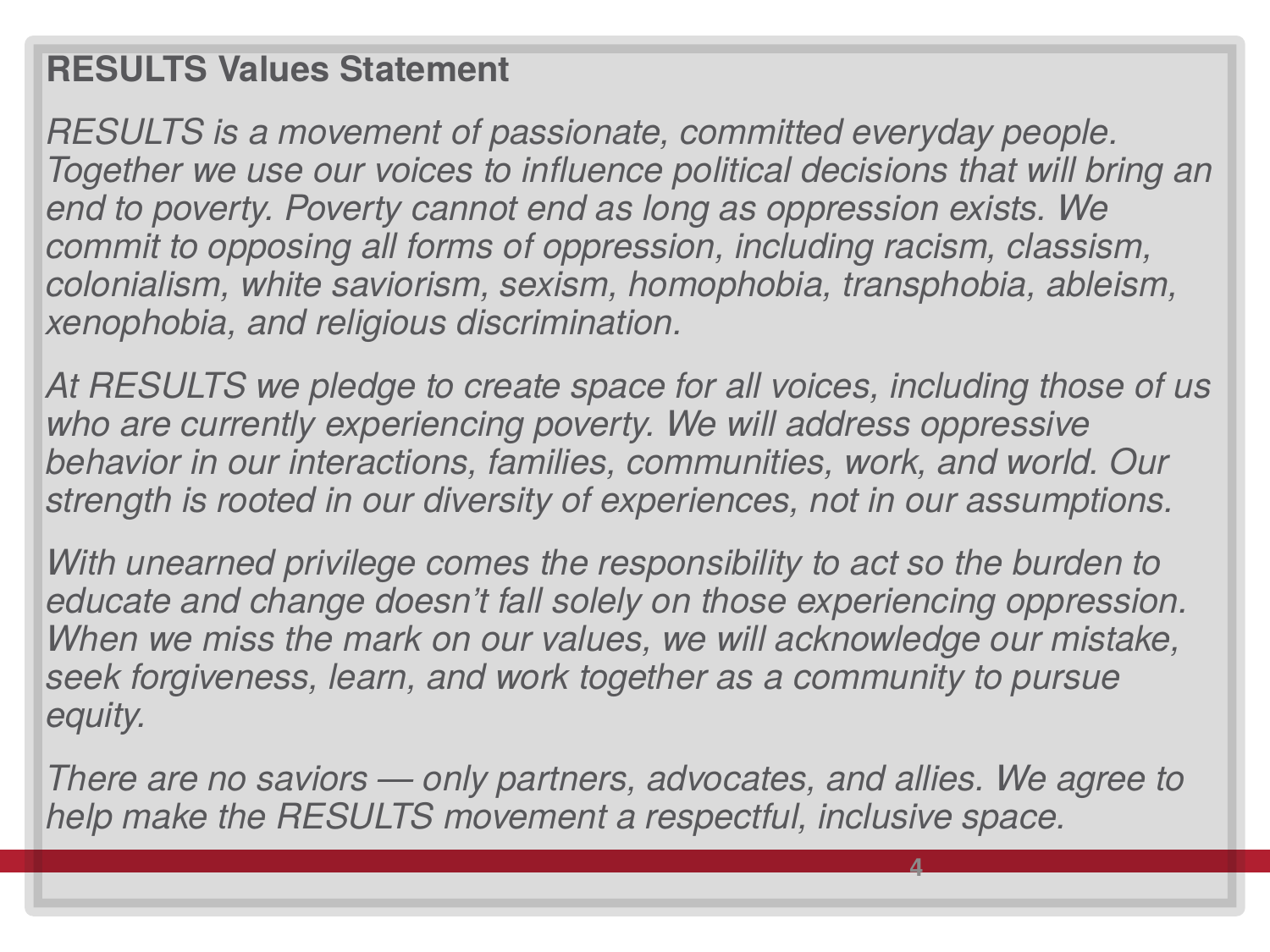

RESULTS Values Statement

RESULTS is a movement of passionate, committed everyday people. Together we use our voices to influence political decisions that will bring an end to poverty. Poverty cannot end as long as oppression exists. We commit to opposing all forms of oppression, including racism, classism, colonialism, white saviorism, sexism, homophobia, transphobia, ableism, xenophobia, and religious discrimination.

At RESULTS we pledge to create space for all voices, including those of us who are currently experiencing poverty. We will address oppressive behavior in our interactions, families, communities, work, and world. Our strength is rooted in our diversity of experiences, not in our assumptions.

With unearned privilege comes the responsibility to act so the burden to educate and change doesn’t fall solely on those experiencing oppression. When we miss the mark on our values, we will acknowledge our mistake, seek forgiveness, learn, and work together as a community to pursue equity.

There are no saviors — only partners, advocates, and allies. We agree to help make the RESULTS movement a respectful, inclusive space.
4